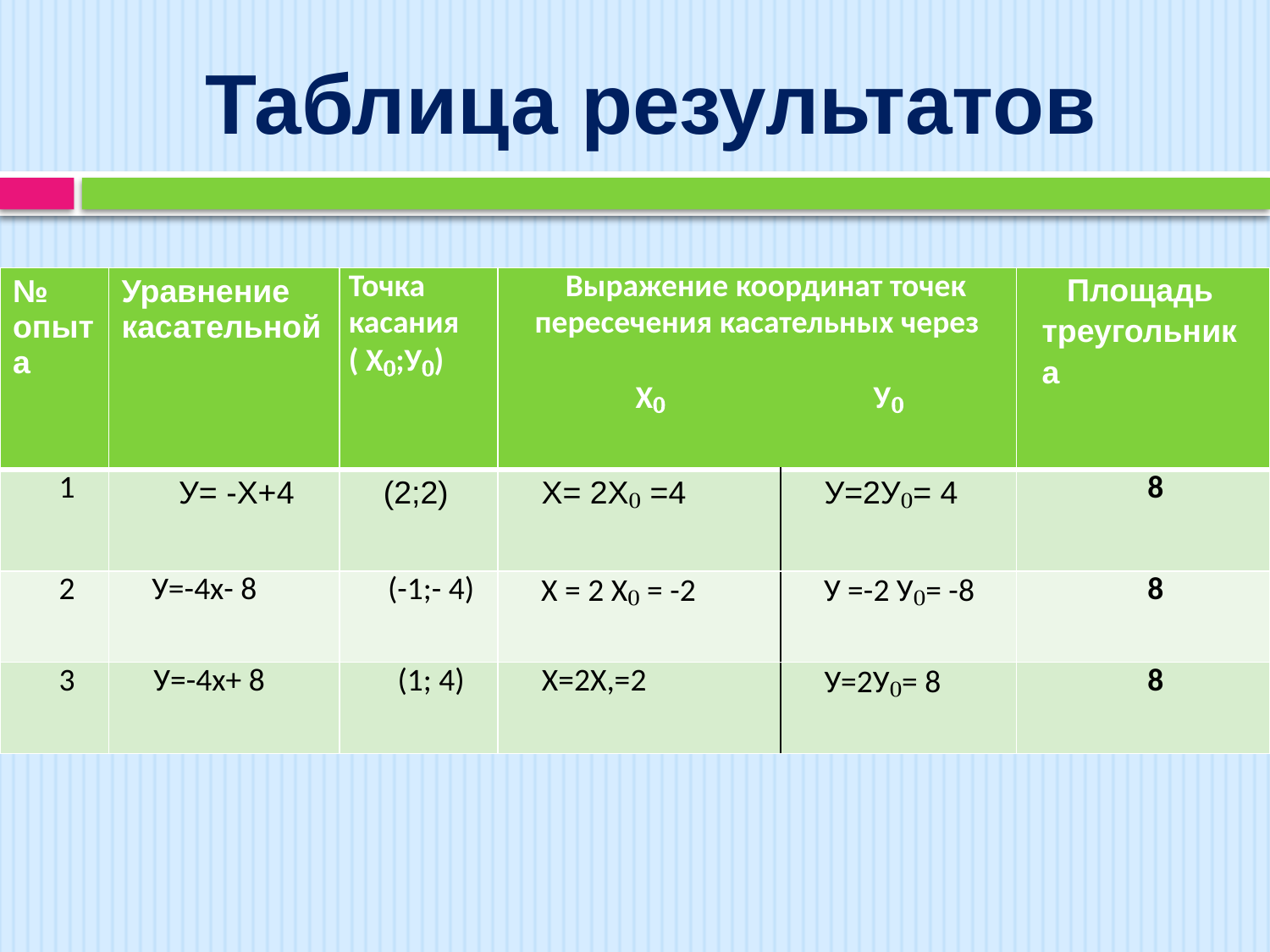

# Таблица результатов
| № опыта | Уравнение касательной | Точка касания ( Х₀;У₀) | Выражение координат точек пересечения касательных через Х₀ У₀ |  | Площадь треугольника |
| --- | --- | --- | --- | --- | --- |
| 1 | У= -Х+4 | (2;2) | Х= 2Х₀ =4 | У=2У₀= 4 | 8 |
| 2 | У=-4х- 8 | (-1;- 4) | Х = 2 Х₀ = -2 | У =-2 У₀= -8 | 8 |
| 3 | У=-4х+ 8 | (1; 4) | Х=2Х,=2 | У=2У₀= 8 | 8 |